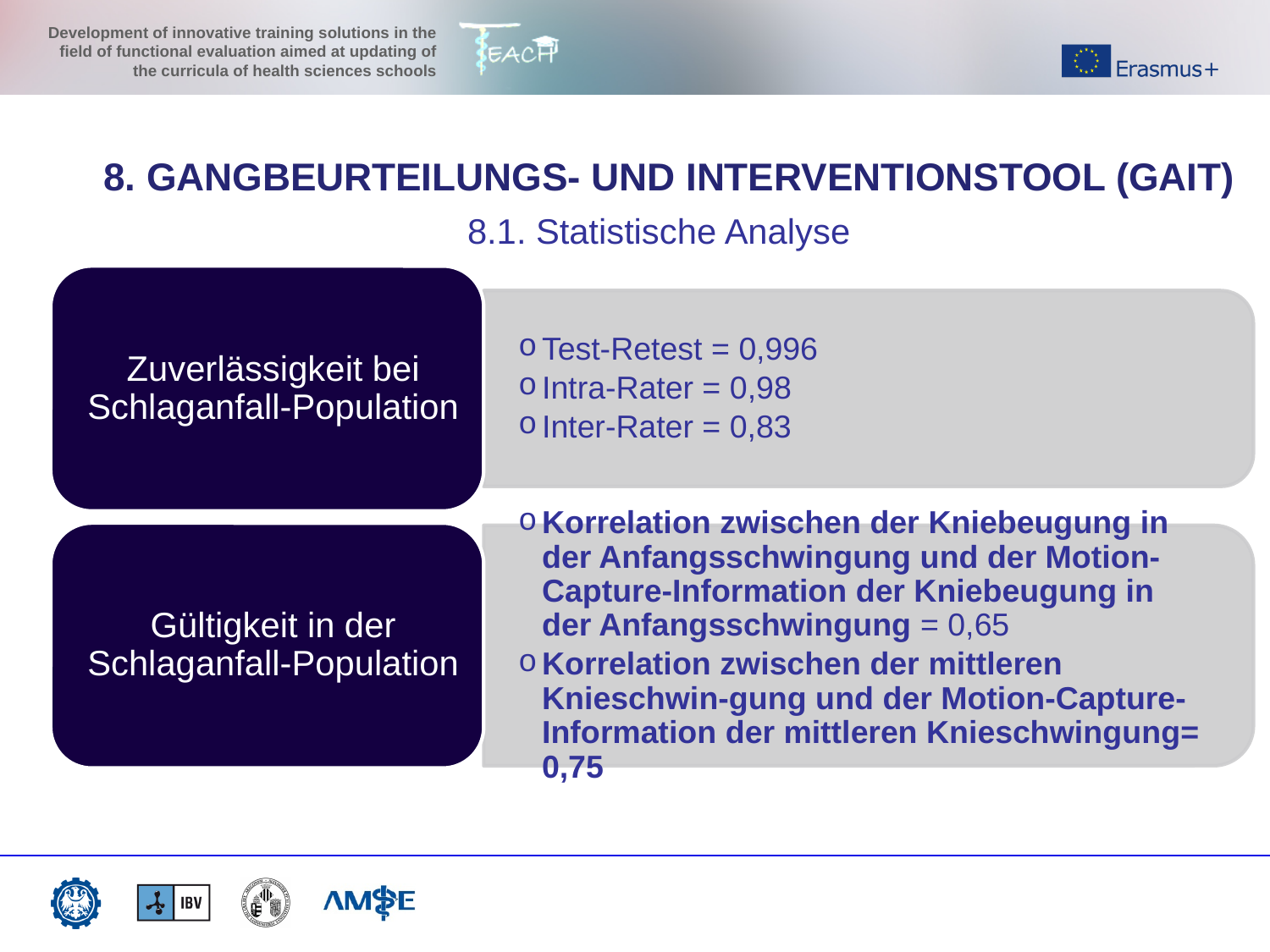

8. GANGBEURTEILUNGS- UND INTERVENTIONSTOOL (GAIT)
8.1. Statistische Analyse

Test-Retest = 0,996
Intra-Rater = 0,98
Inter-Rater = 0,83
Zuverlässigkeit bei Schlaganfall-Population
Korrelation zwischen der Kniebeugung in der Anfangsschwingung und der Motion-Capture-Information der Kniebeugung in der Anfangsschwingung = 0,65
Korrelation zwischen der mittleren Knieschwin-gung und der Motion-Capture-Information der mittleren Knieschwingung= 0,75
Gültigkeit in der Schlaganfall-Population